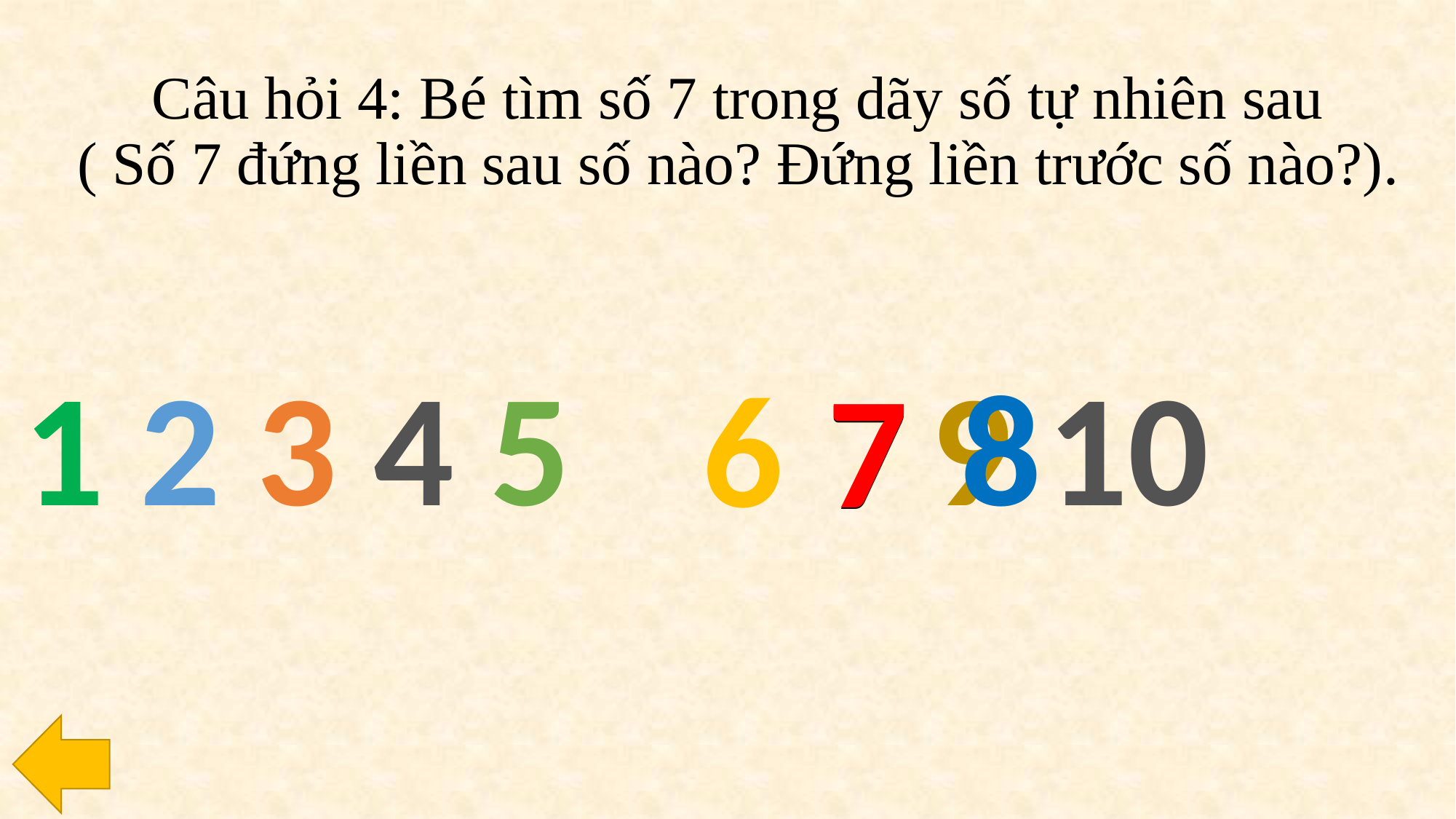

# Câu hỏi 4: Bé tìm số 7 trong dãy số tự nhiên sau ( Số 7 đứng liền sau số nào? Đứng liền trước số nào?).
1 2 3 4 5          9 10
8
6
7
7